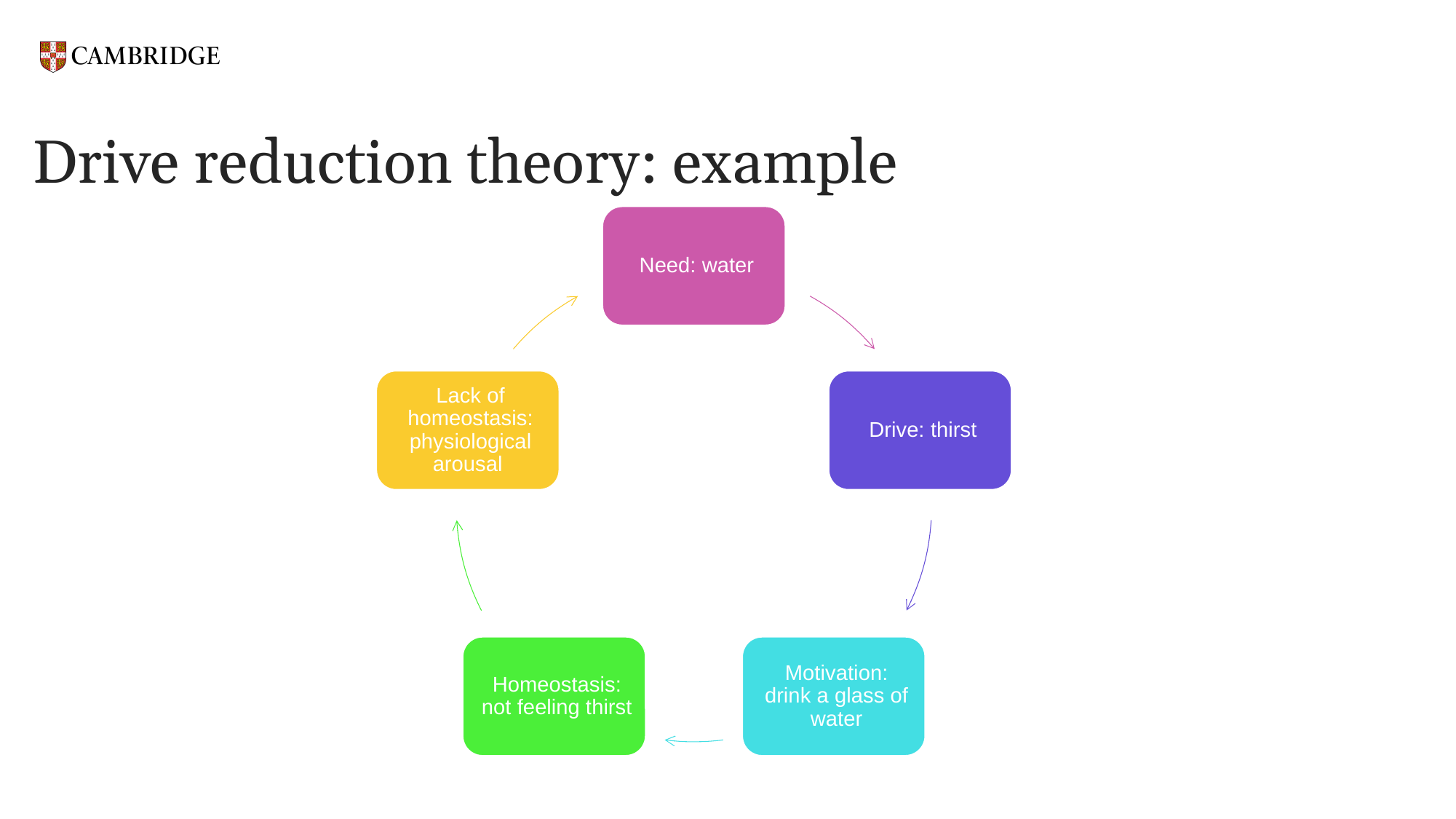

# Drive reduction theory: example
Need: water
Drive: thirst
Motivation: drink a glass of water
Homeostasis: not feeling thirst
Lack of homeostasis: physiological arousal